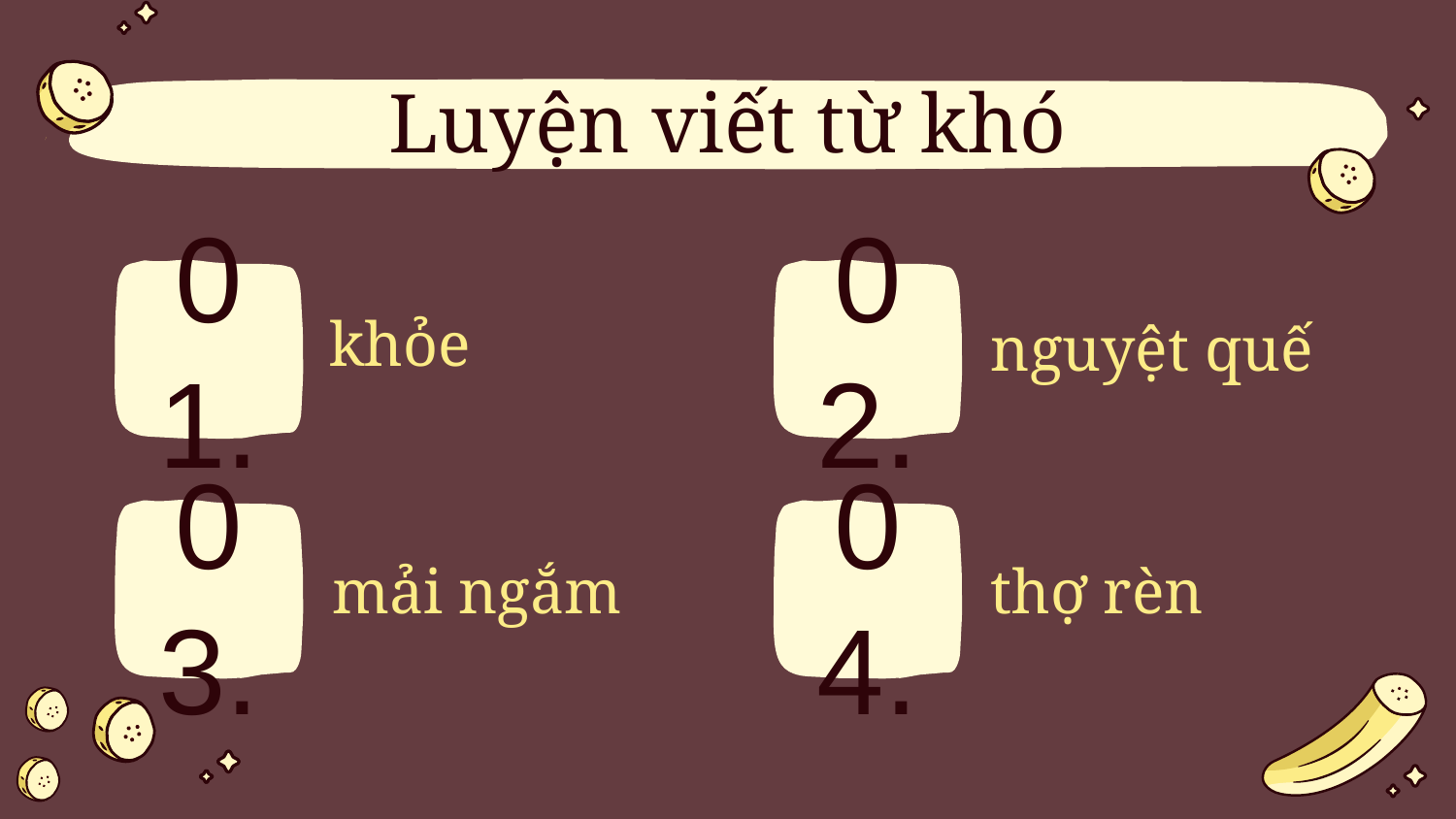

Luyện viết từ khó

01.
02.
# khỏe
nguyệt quế

03.
04.
mải ngắm
thợ rèn